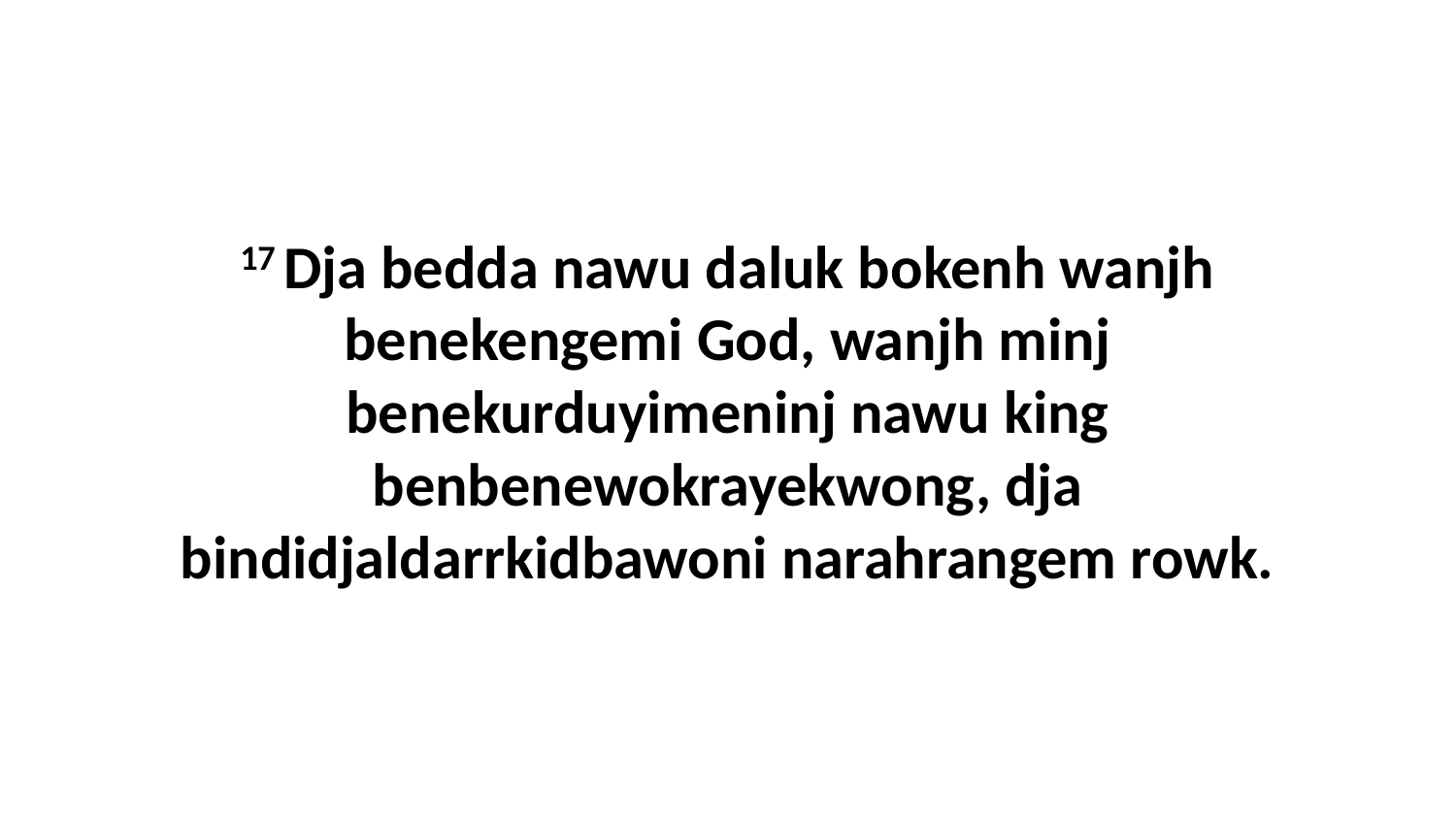

17 Dja bedda nawu daluk bokenh wanjh benekengemi God, wanjh minj benekurduyimeninj nawu king benbenewokrayekwong, dja bindidjaldarrkidbawoni narahrangem rowk.